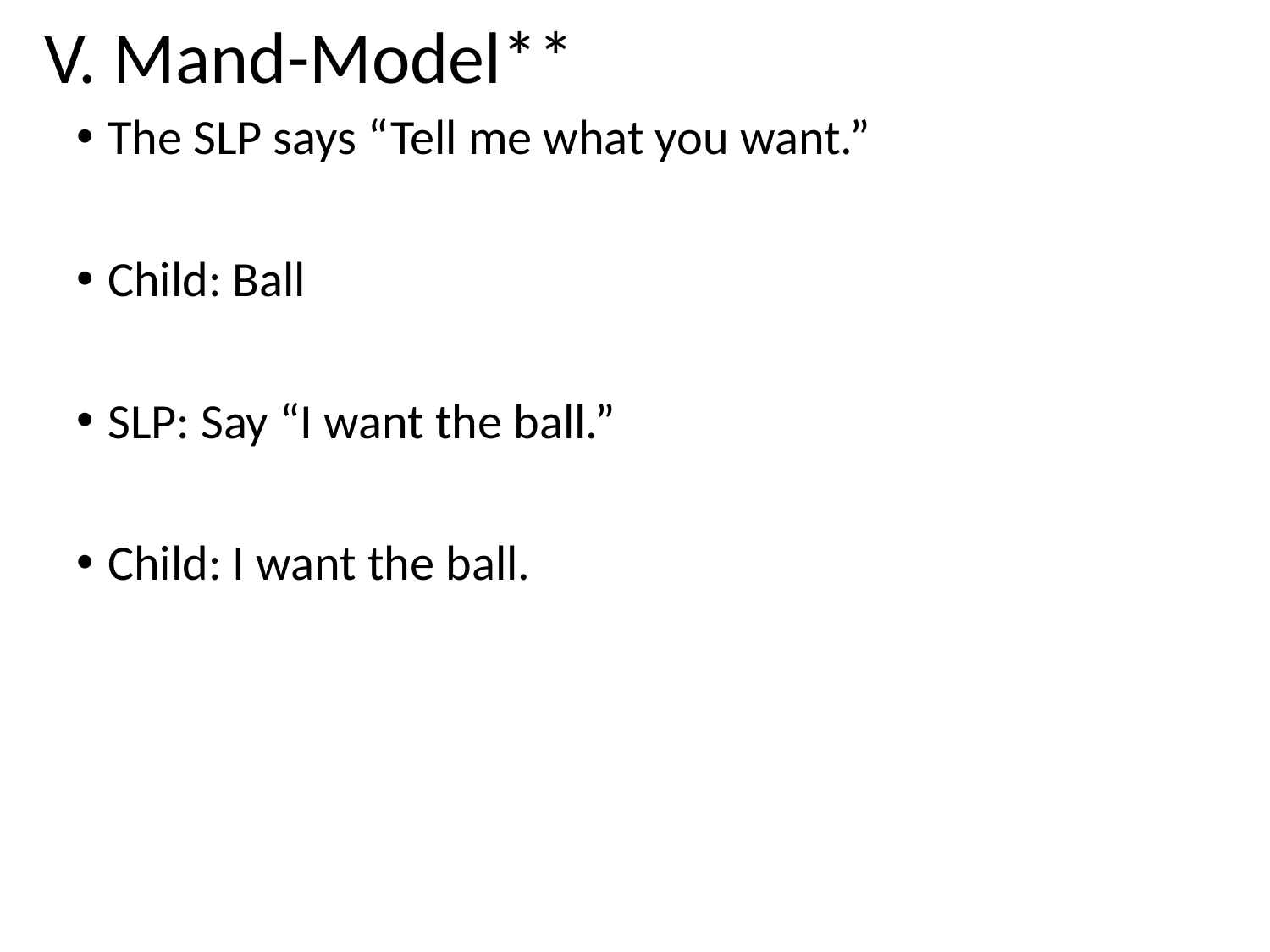

# V. Mand-Model**
The SLP says “Tell me what you want.”

Child: Ball

SLP: Say “I want the ball.”

Child: I want the ball.